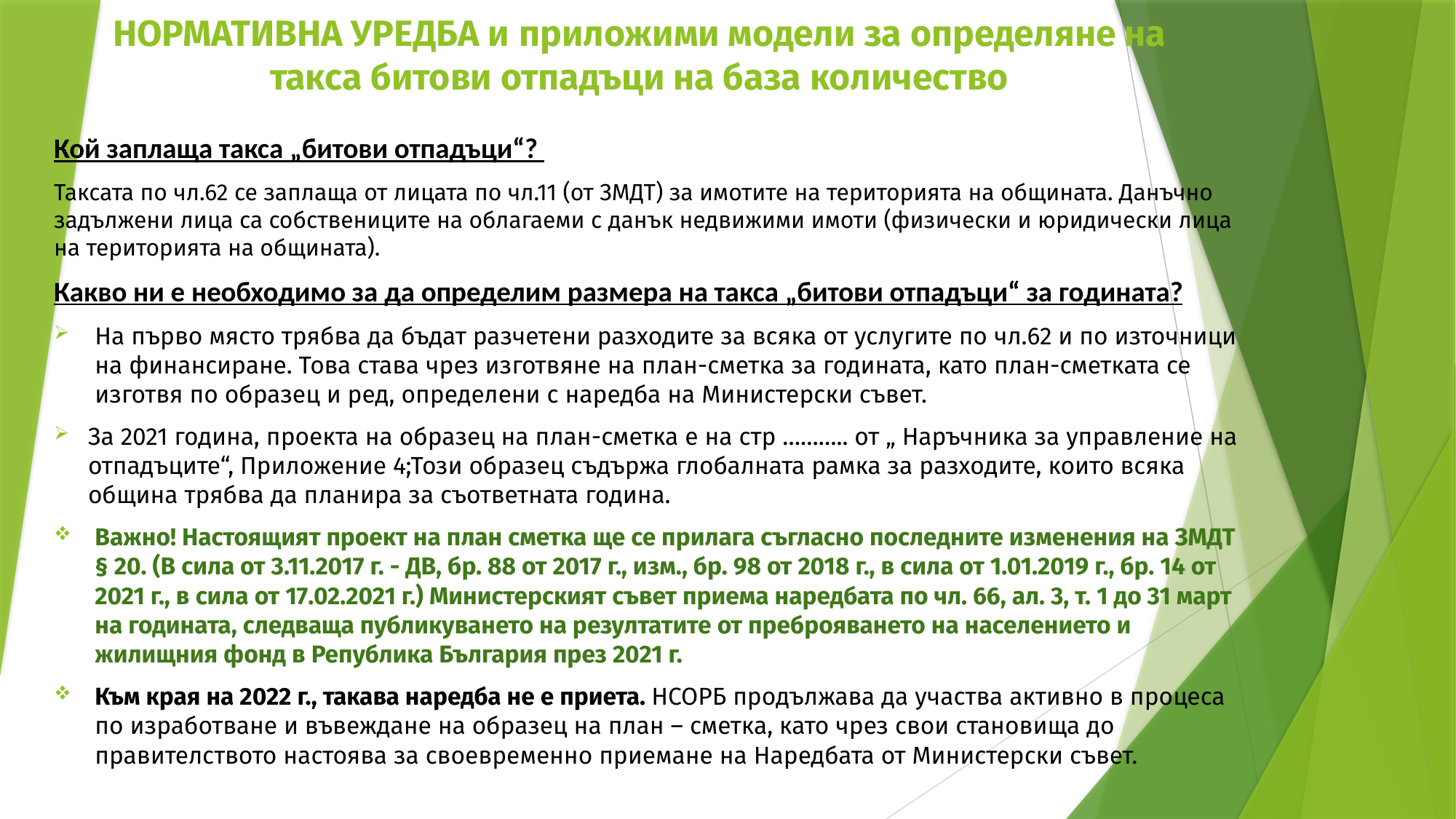

НОРМАТИВНА УРЕДБА и приложими модели за определяне на такса битови отпадъци на база количество
Кой заплаща такса „битови отпадъци“?
Таксата по чл.62 се заплаща от лицата по чл.11 (от ЗМДТ) за имотите на територията на общината. Данъчно задължени лица са собствениците на облагаеми с данък недвижими имоти (физически и юридически лица на територията на общината).
Какво ни е необходимо за да определим размера на такса „битови отпадъци“ за годината?
На първо място трябва да бъдат разчетени разходите за всяка от услугите по чл.62 и по източници на финансиране. Това става чрез изготвяне на план-сметка за годината, като план-сметката се изготвя по образец и ред, определени с наредба на Министерски съвет.
За 2021 година, проекта на образец на план-сметка е на стр ……….. от „ Наръчника за управление на отпадъците“, Приложение 4;Този образец съдържа глобалната рамка за разходите, които всяка община трябва да планира за съответната година.
Важно! Настоящият проект на план сметка ще се прилага съгласно последните изменения на ЗМДТ § 20. (В сила от 3.11.2017 г. - ДВ, бр. 88 от 2017 г., изм., бр. 98 от 2018 г., в сила от 1.01.2019 г., бр. 14 от 2021 г., в сила от 17.02.2021 г.) Министерският съвет приема наредбата по чл. 66, ал. 3, т. 1 до 31 март на годината, следваща публикуването на резултатите от преброяването на населението и жилищния фонд в Република България през 2021 г.
Към края на 2022 г., такава наредба не е приета. НСОРБ продължава да участва активно в процеса по изработване и въвеждане на образец на план – сметка, като чрез свои становища до правителството настоява за своевременно приемане на Наредбата от Министерски съвет.